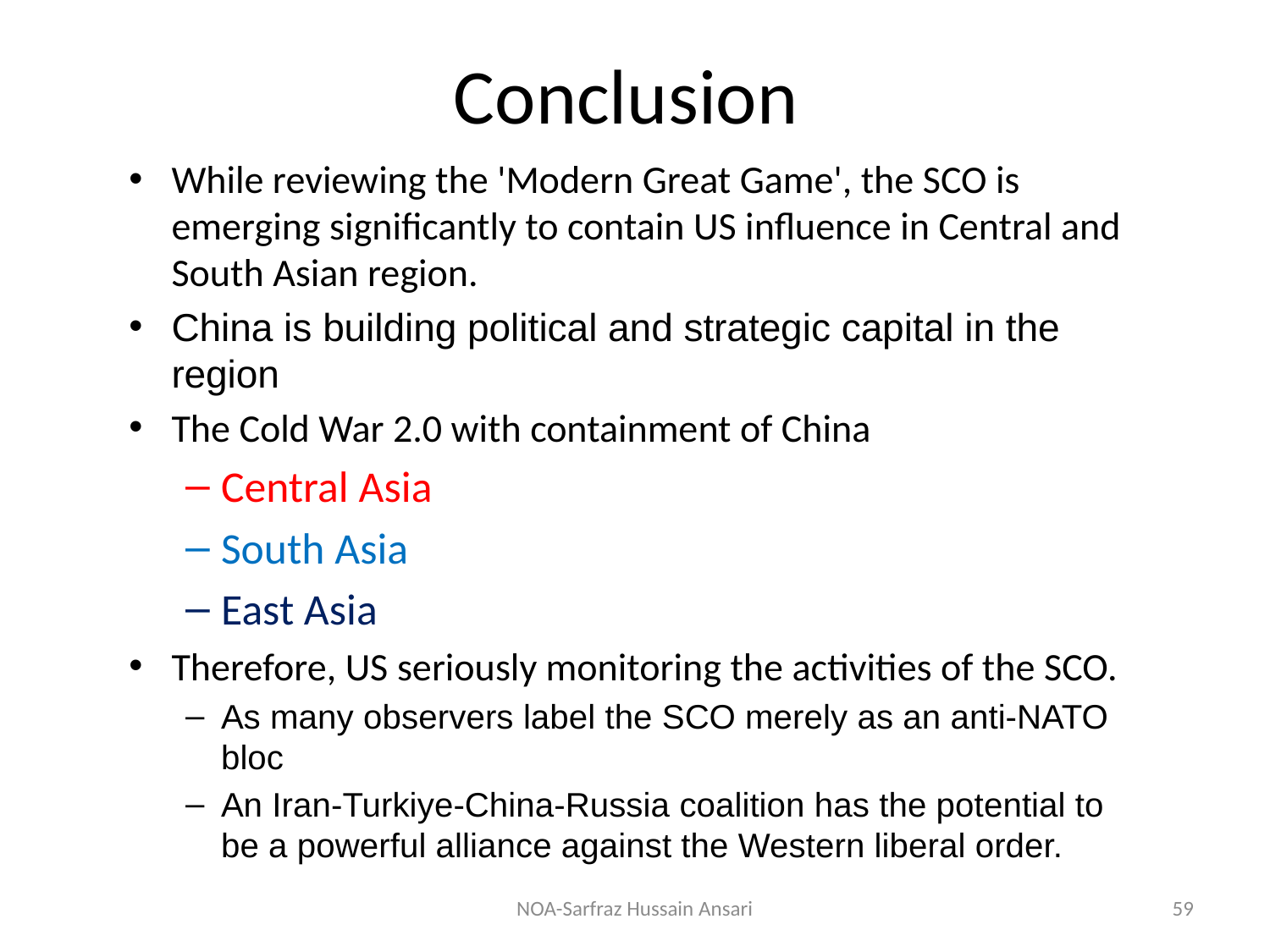

# Conclusion
While reviewing the 'Modern Great Game', the SCO is emerging significantly to contain US influence in Central and South Asian region.
China is building political and strategic capital in the region
The Cold War 2.0 with containment of China
Central Asia
South Asia
East Asia
Therefore, US seriously monitoring the activities of the SCO.
As many observers label the SCO merely as an anti-NATO bloc
An Iran-Turkiye-China-Russia coalition has the potential to be a powerful alliance against the Western liberal order.
NOA-Sarfraz Hussain Ansari
59